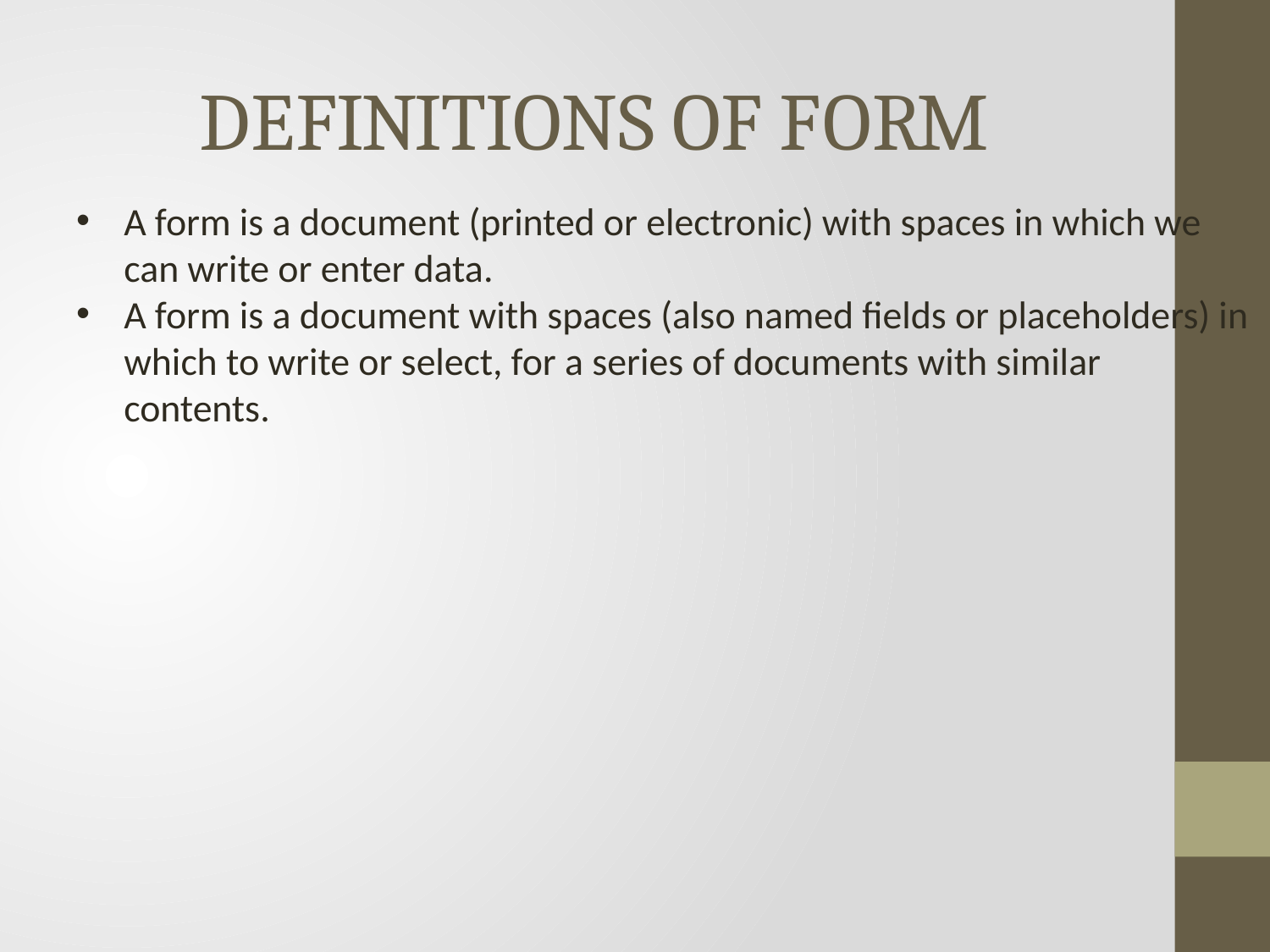

# DEFINITIONS OF FORM
A form is a document (printed or electronic) with spaces in which we can write or enter data.
A form is a document with spaces (also named fields or placeholders) in which to write or select, for a series of documents with similar contents.